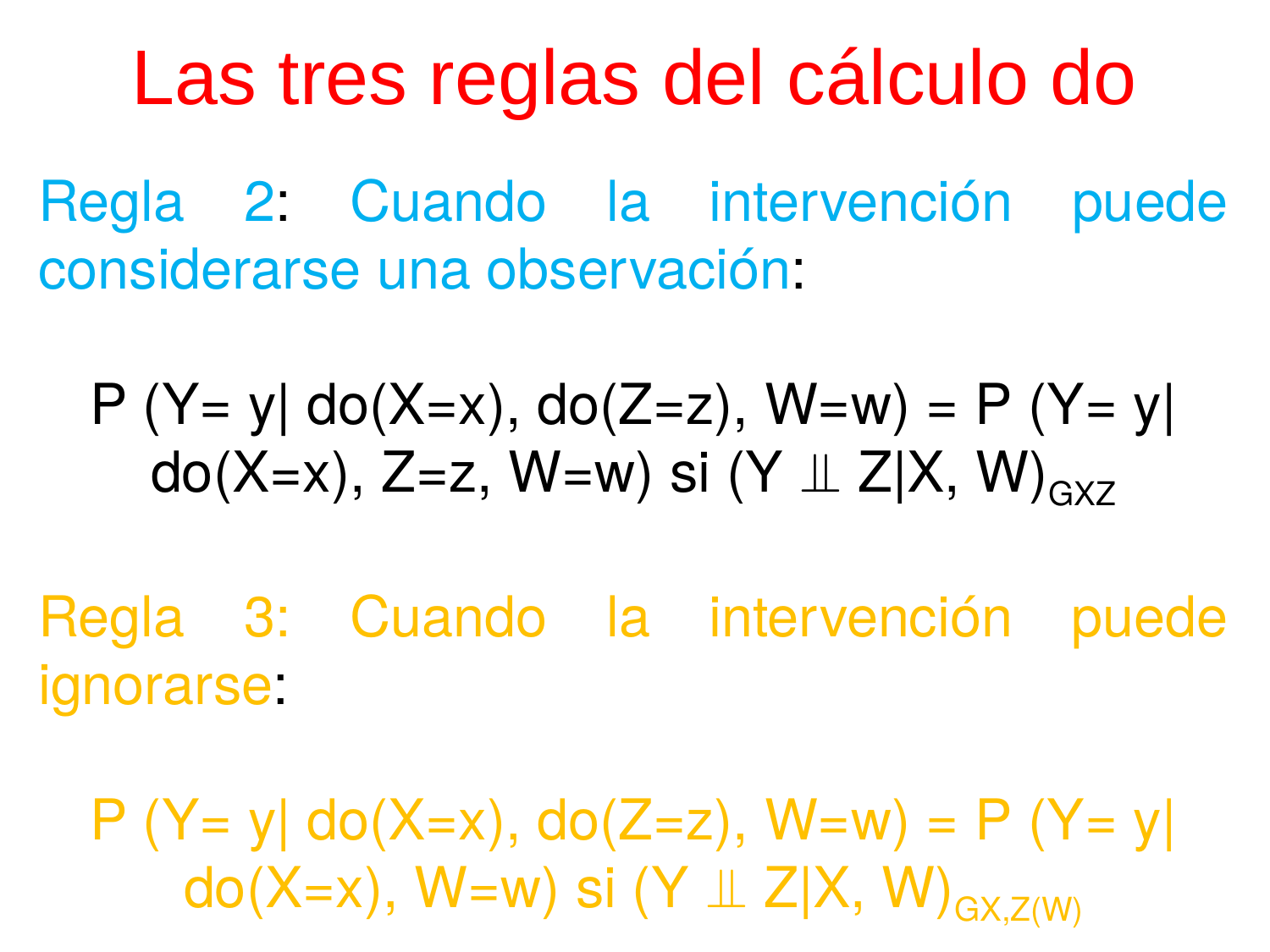

# Las tres reglas del cálculo do
Regla 2: Cuando la intervención puede considerarse una observación:

P (Y= y| do(X=x), do(Z=z), W=w) = P (Y= y| do(X=x), Z=z, W=w) si (Y ⫫ Z|X, W)GXZ

Regla 3: Cuando la intervención puede ignorarse:

P (Y= y| do(X=x), do(Z=z), W=w) = P (Y= y| do(X=x), W=w) si (Y ⫫ Z|X, W)GX,Z(W)